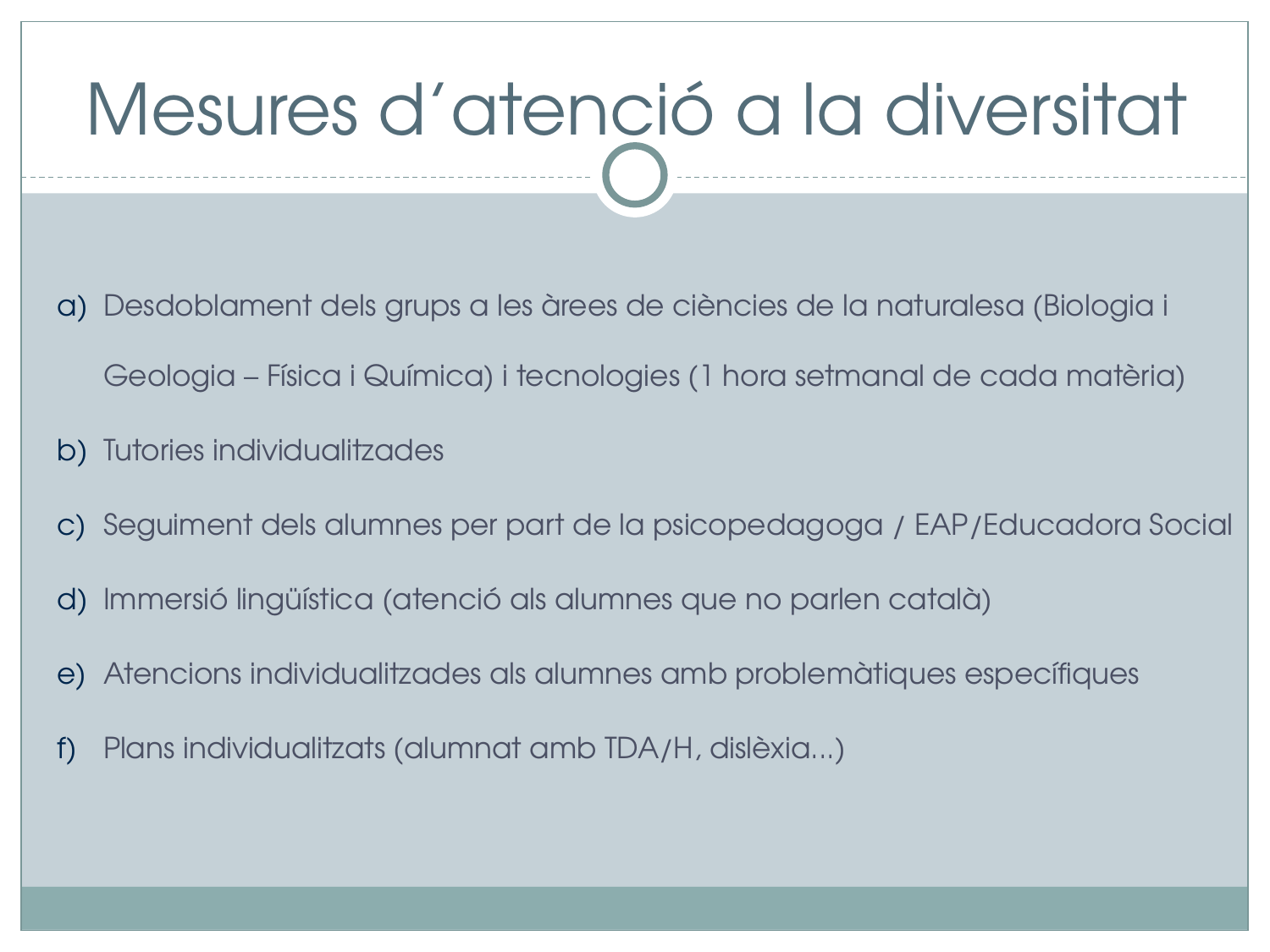

# Mesures d’atenció a la diversitat
Desdoblament dels grups a les àrees de ciències de la naturalesa (Biologia i Geologia – Física i Química) i tecnologies (1 hora setmanal de cada matèria)
Tutories individualitzades
Seguiment dels alumnes per part de la psicopedagoga / EAP/Educadora Social
Immersió lingüística (atenció als alumnes que no parlen català)
Atencions individualitzades als alumnes amb problemàtiques específiques
Plans individualitzats (alumnat amb TDA/H, dislèxia...)